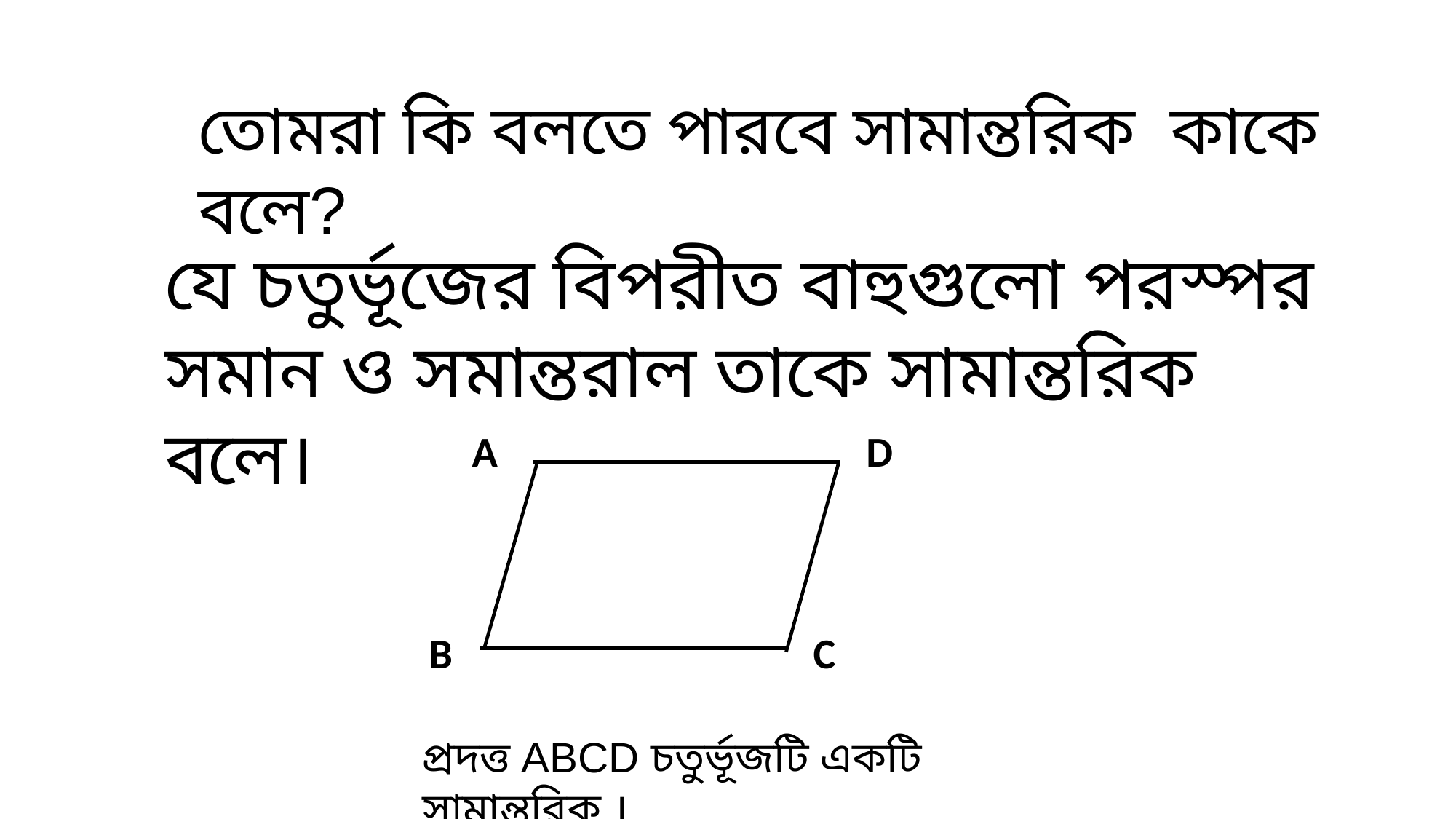

তোমরা কি বলতে পারবে সামান্তরিক  কাকে বলে?
যে চতুর্ভূজের বিপরীত বাহুগুলো পরস্পর সমান ও সমান্তরাল তাকে সামান্তরিক বলে।
A
D
B
C
প্রদত্ত ABCD চতুর্ভূজটি একটি সামান্তরিক ।